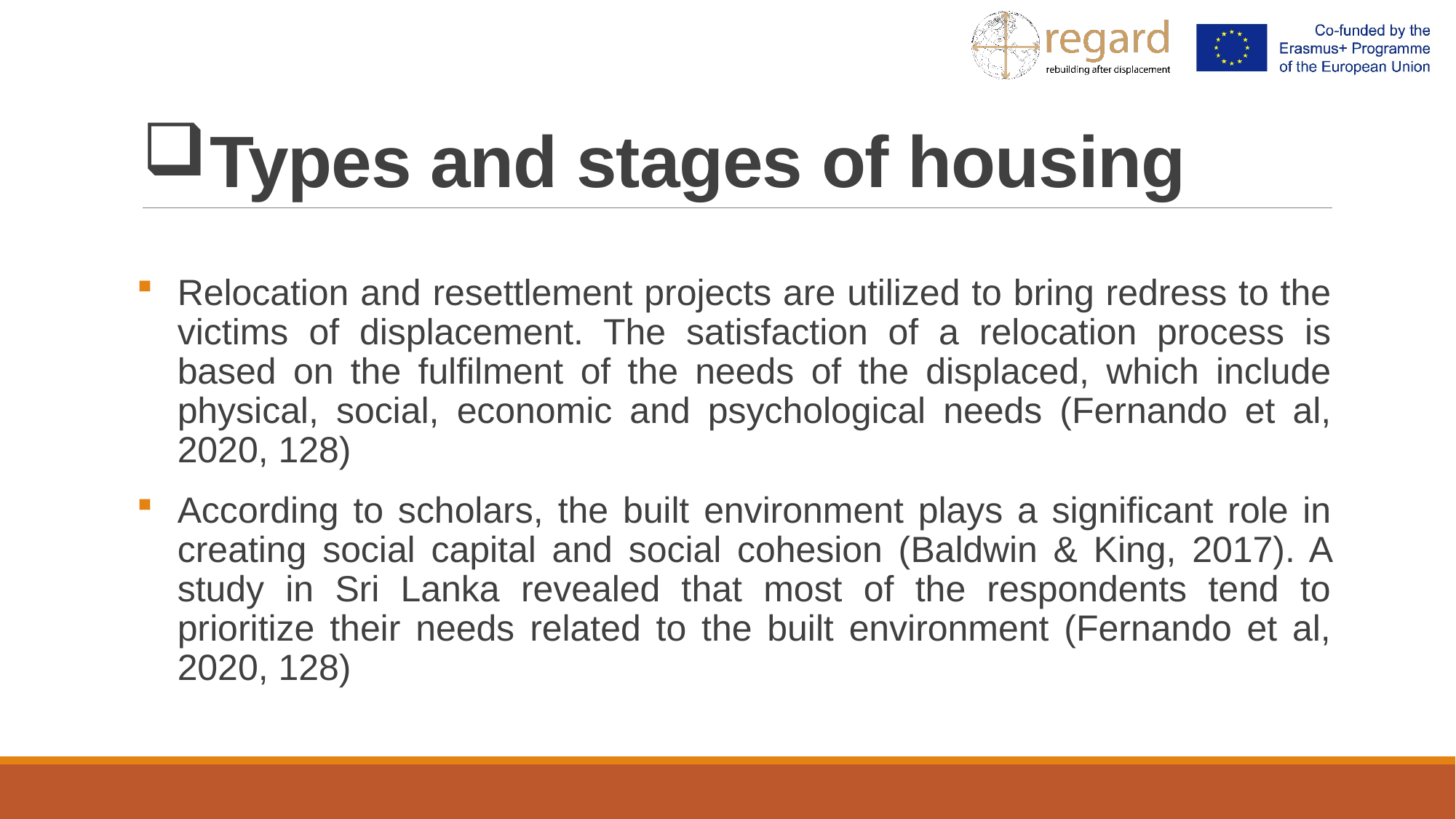

# Types and stages of housing

Relocation and resettlement projects are utilized to bring redress to the victims of displacement. The satisfaction of a relocation process is based on the fulfilment of the needs of the displaced, which include physical, social, economic and psychological needs (Fernando et al, 2020, 128)
According to scholars, the built environment plays a significant role in creating social capital and social cohesion (Baldwin & King, 2017). A study in Sri Lanka revealed that most of the respondents tend to prioritize their needs related to the built environment (Fernando et al, 2020, 128)